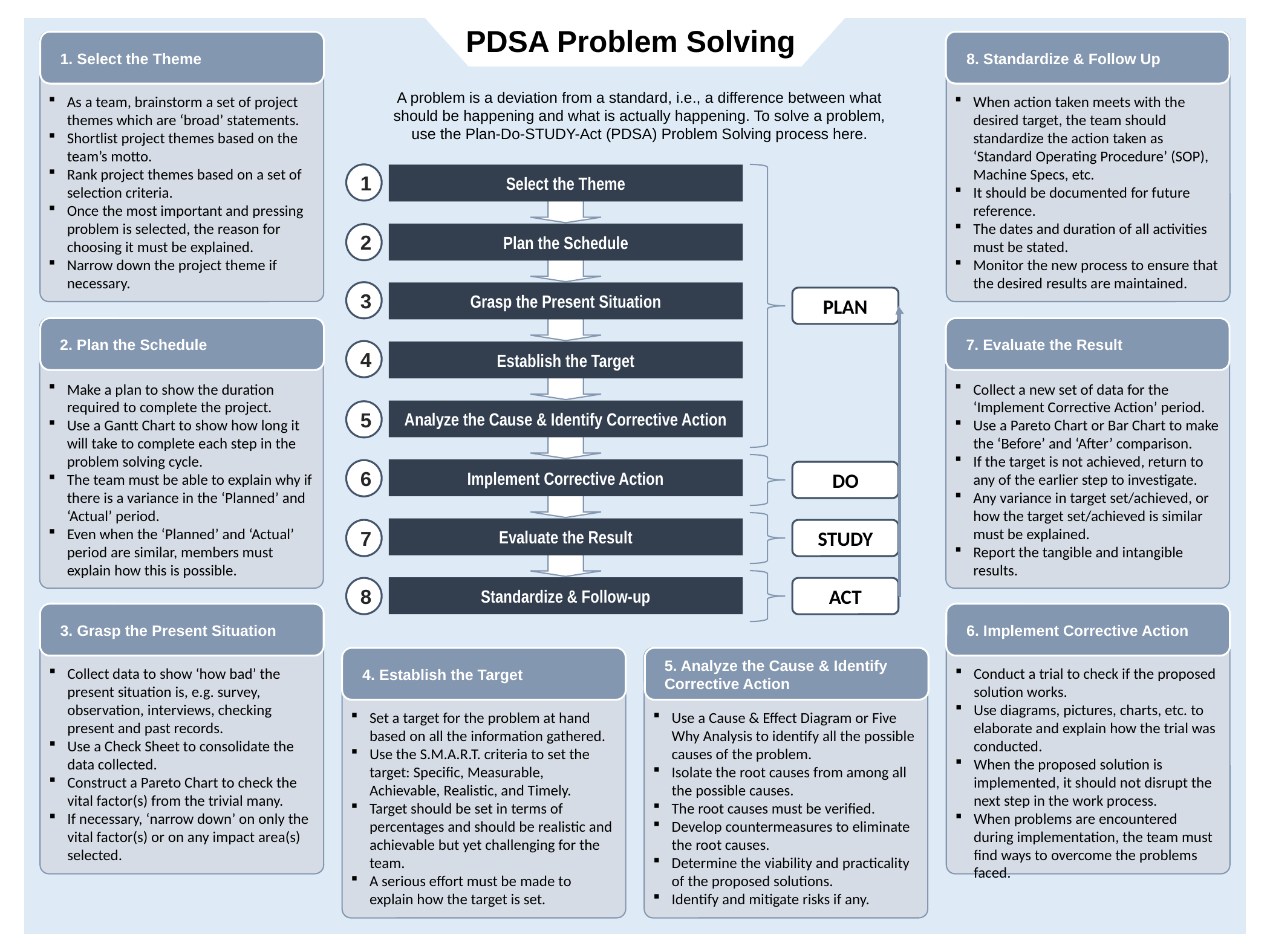

PDSA Problem Solving

1. Select the Theme
As a team, brainstorm a set of project themes which are ‘broad’ statements.
Shortlist project themes based on the team’s motto.
Rank project themes based on a set of selection criteria.
Once the most important and pressing problem is selected, the reason for choosing it must be explained.
Narrow down the project theme if necessary.

8. Standardize & Follow Up
When action taken meets with the desired target, the team should standardize the action taken as ‘Standard Operating Procedure’ (SOP), Machine Specs, etc.
It should be documented for future reference.
The dates and duration of all activities must be stated.
Monitor the new process to ensure that the desired results are maintained.
A problem is a deviation from a standard, i.e., a difference between what should be happening and what is actually happening. To solve a problem, use the Plan-Do-STUDY-Act (PDSA) Problem Solving process here.
1

Select the Theme

Plan the Schedule
2

3
Grasp the Present Situation
PLAN

4
Establish the Target

Analyze the Cause & Identify Corrective Action
5

Implement Corrective Action
6
DO

Evaluate the Result
7
STUDY

Standardize & Follow-up
8
ACT

7. Evaluate the Result
Collect a new set of data for the ‘Implement Corrective Action’ period.
Use a Pareto Chart or Bar Chart to make the ‘Before’ and ‘After’ comparison.
If the target is not achieved, return to any of the earlier step to investigate.
Any variance in target set/achieved, or how the target set/achieved is similar must be explained.
Report the tangible and intangible results.

2. Plan the Schedule
Make a plan to show the duration required to complete the project.
Use a Gantt Chart to show how long it will take to complete each step in the problem solving cycle.
The team must be able to explain why if there is a variance in the ‘Planned’ and ‘Actual’ period.
Even when the ‘Planned’ and ‘Actual’ period are similar, members must explain how this is possible.

6. Implement Corrective Action
Conduct a trial to check if the proposed solution works.
Use diagrams, pictures, charts, etc. to elaborate and explain how the trial was conducted.
When the proposed solution is implemented, it should not disrupt the next step in the work process.
When problems are encountered during implementation, the team must find ways to overcome the problems faced.

3. Grasp the Present Situation
Collect data to show ‘how bad’ the present situation is, e.g. survey, observation, interviews, checking present and past records.
Use a Check Sheet to consolidate the data collected.
Construct a Pareto Chart to check the vital factor(s) from the trivial many.
If necessary, ‘narrow down’ on only the vital factor(s) or on any impact area(s) selected.

4. Establish the Target
Set a target for the problem at hand based on all the information gathered.
Use the S.M.A.R.T. criteria to set the target: Specific, Measurable, Achievable, Realistic, and Timely.
Target should be set in terms of percentages and should be realistic and achievable but yet challenging for the team.
A serious effort must be made to explain how the target is set.

5. Analyze the Cause & Identify Corrective Action
Use a Cause & Effect Diagram or Five Why Analysis to identify all the possible causes of the problem.
Isolate the root causes from among all the possible causes.
The root causes must be verified.
Develop countermeasures to eliminate the root causes.
Determine the viability and practicality of the proposed solutions.
Identify and mitigate risks if any.